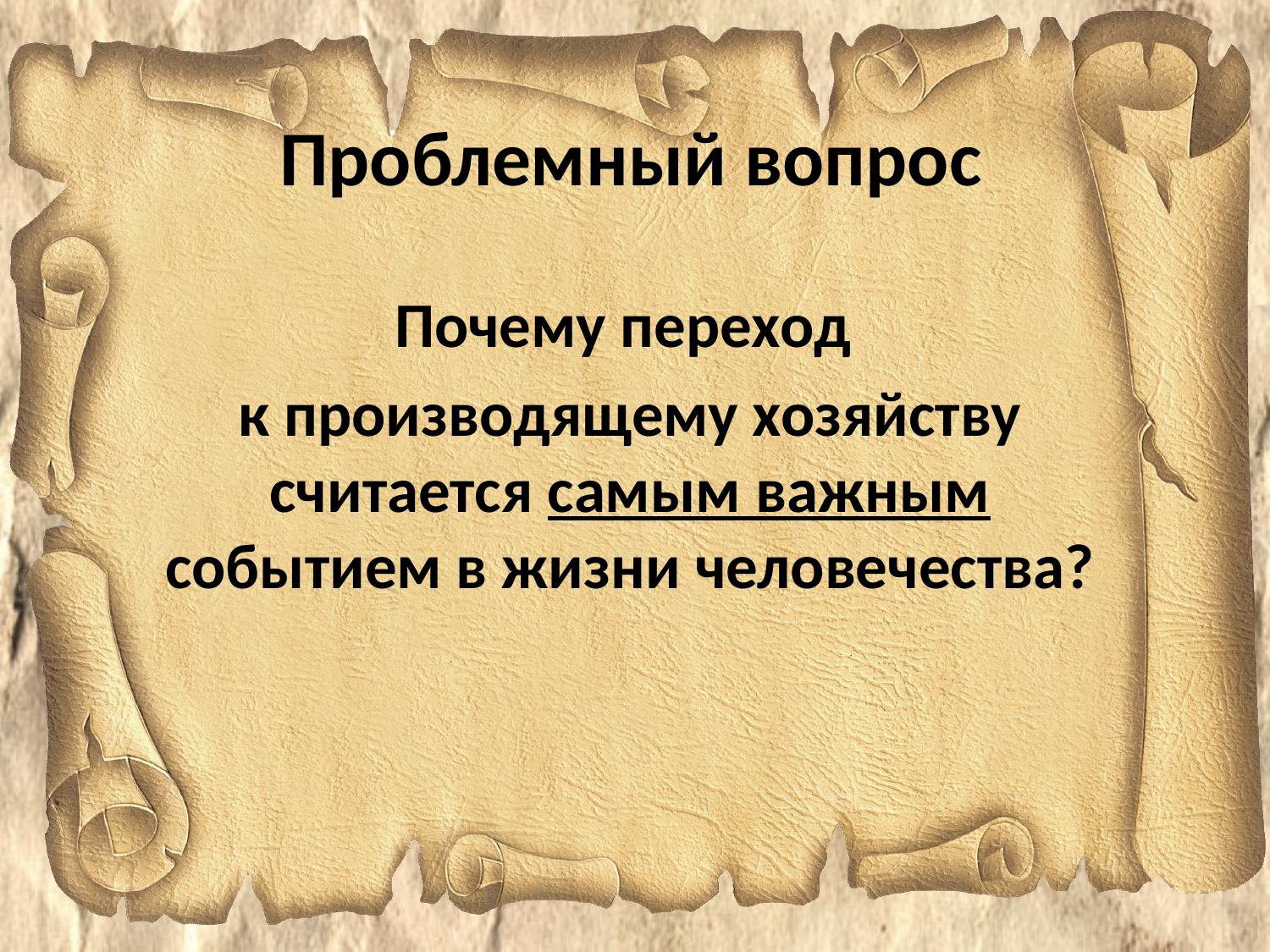

# Проблемный вопрос
Почему переход
к производящему хозяйству считается самым важным событием в жизни человечества?